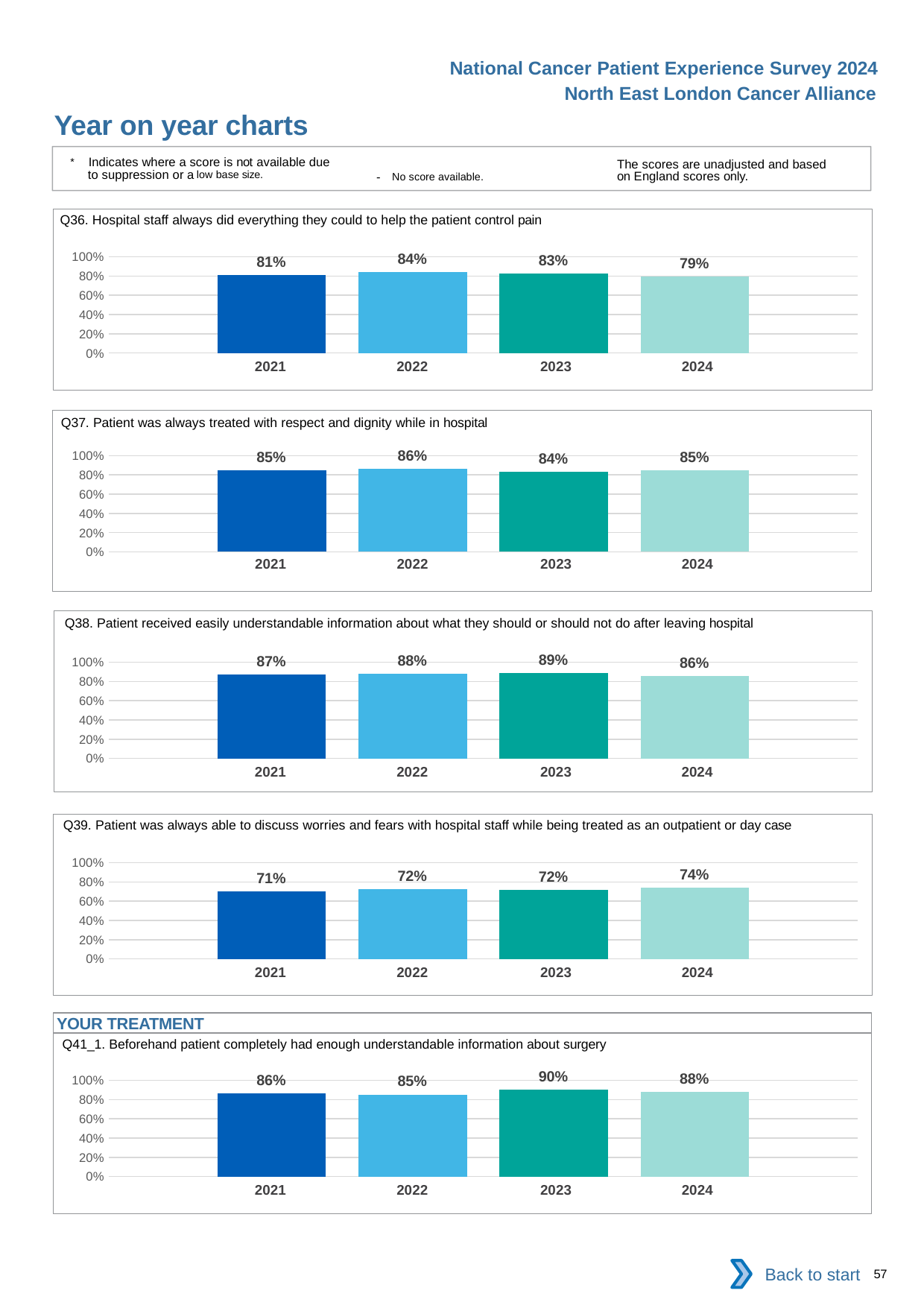

National Cancer Patient Experience Survey 2024
North East London Cancer Alliance
Year on year charts

*  Indicates where a score is not available due to suppression or a low base size.
The scores are unadjusted and based on England scores only.
- No score available.
Q36. Hospital staff always did everything they could to help the patient control pain

### Chart

| Category | 2021 | 2022 | 2023 | 2024 |
|---|---|---|---|---|
| Category 1 | 0.8104265 | 0.8422535 | 0.8259804 | 0.7933194 |
| 2021 | 2022 | 2023 | 2024 |
| --- | --- | --- | --- |
Q37. Patient was always treated with respect and dignity while in hospital

### Chart

| Category | 2021 | 2022 | 2023 | 2024 |
|---|---|---|---|---|
| Category 1 | 0.8459916 | 0.8639618 | 0.8351893 | 0.85 |
| 2021 | 2022 | 2023 | 2024 |
| --- | --- | --- | --- |
Q38. Patient received easily understandable information about what they should or should not do after leaving hospital

### Chart

| Category | 2021 | 2022 | 2023 | 2024 |
|---|---|---|---|---|
| Category 1 | 0.869469 | 0.8771499 | 0.8896552 | 0.8555347 |
| 2021 | 2022 | 2023 | 2024 |
| --- | --- | --- | --- |
Q39. Patient was always able to discuss worries and fears with hospital staff while being treated as an outpatient or day case

### Chart

| Category | 2021 | 2022 | 2023 | 2024 |
|---|---|---|---|---|
| Category 1 | 0.7052023 | 0.7244624 | 0.7179487 | 0.738189 |
| 2021 | 2022 | 2023 | 2024 |
| --- | --- | --- | --- |
YOUR TREATMENT
Q41_1. Beforehand patient completely had enough understandable information about surgery

### Chart

| Category | 2021 | 2022 | 2023 | 2024 |
|---|---|---|---|---|
| Category 1 | 0.8615917 | 0.8531746 | 0.9027237 | 0.881804 |
| 2021 | 2022 | 2023 | 2024 |
| --- | --- | --- | --- |
Back to start

57